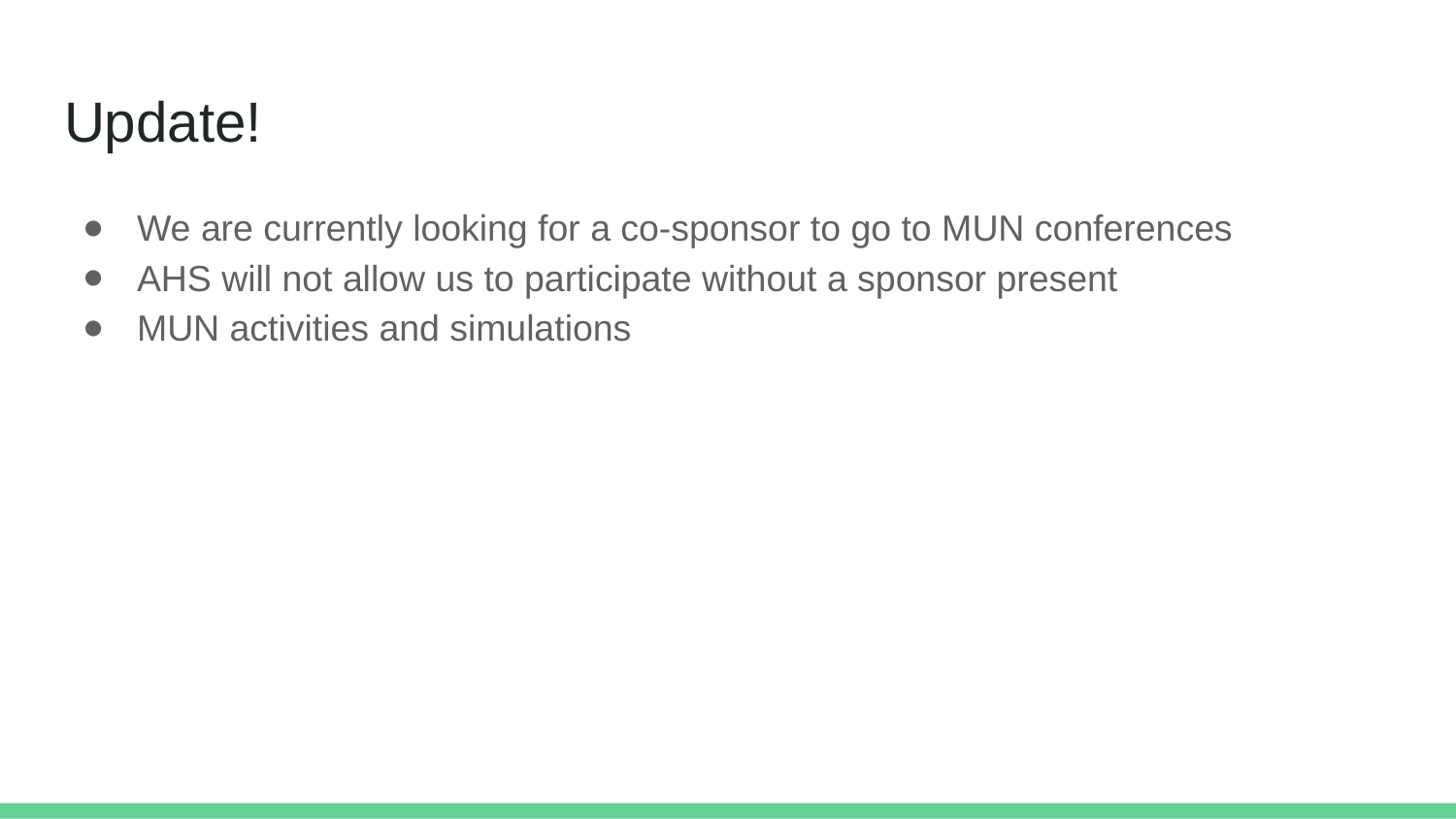

# Update!
We are currently looking for a co-sponsor to go to MUN conferences
AHS will not allow us to participate without a sponsor present
MUN activities and simulations